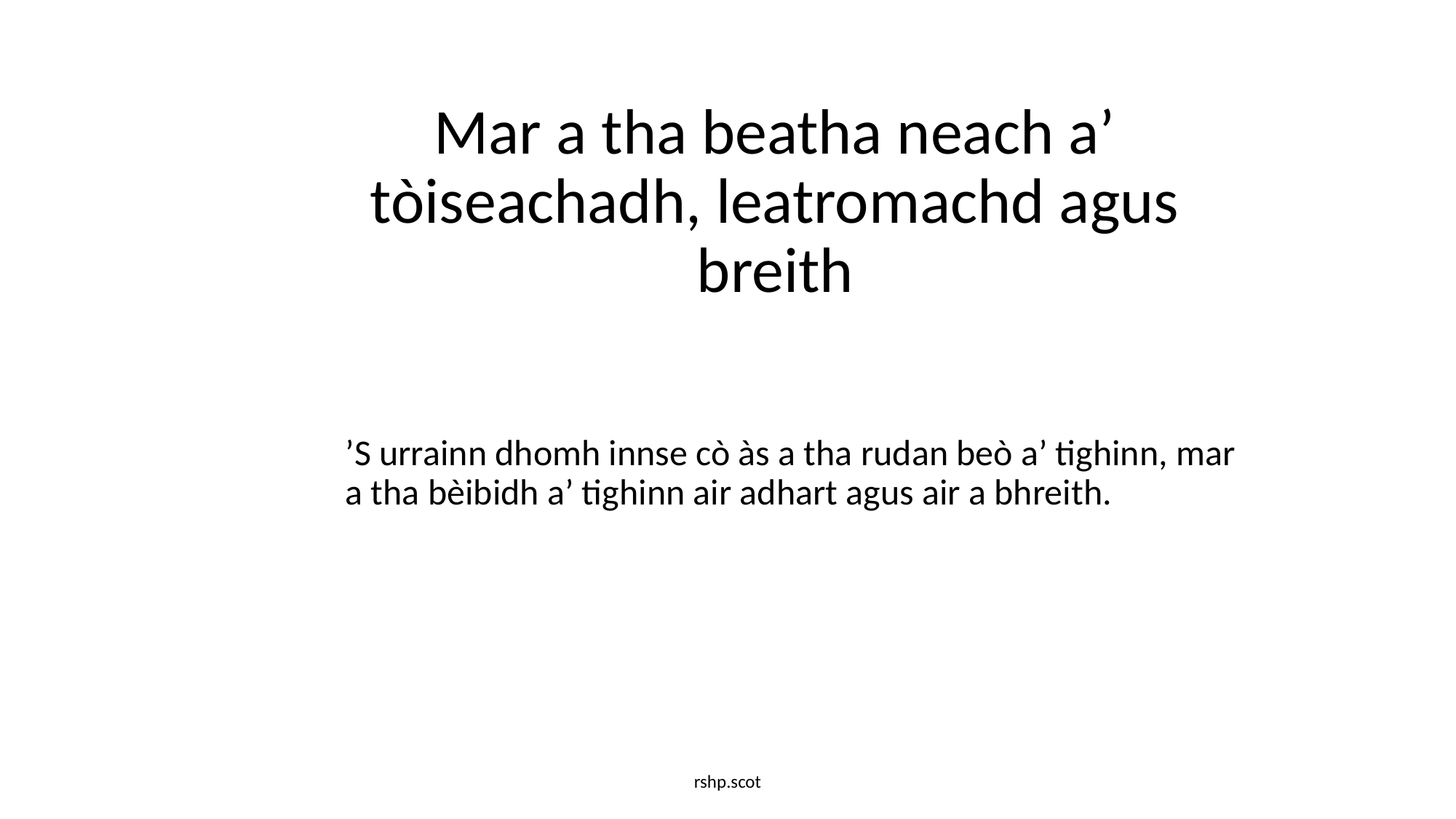

# Mar a tha beatha neach a’ tòiseachadh, leatromachd agus breith
’S urrainn dhomh innse cò às a tha rudan beò a’ tighinn, mar a tha bèibidh a’ tighinn air adhart agus air a bhreith.
rshp.scot